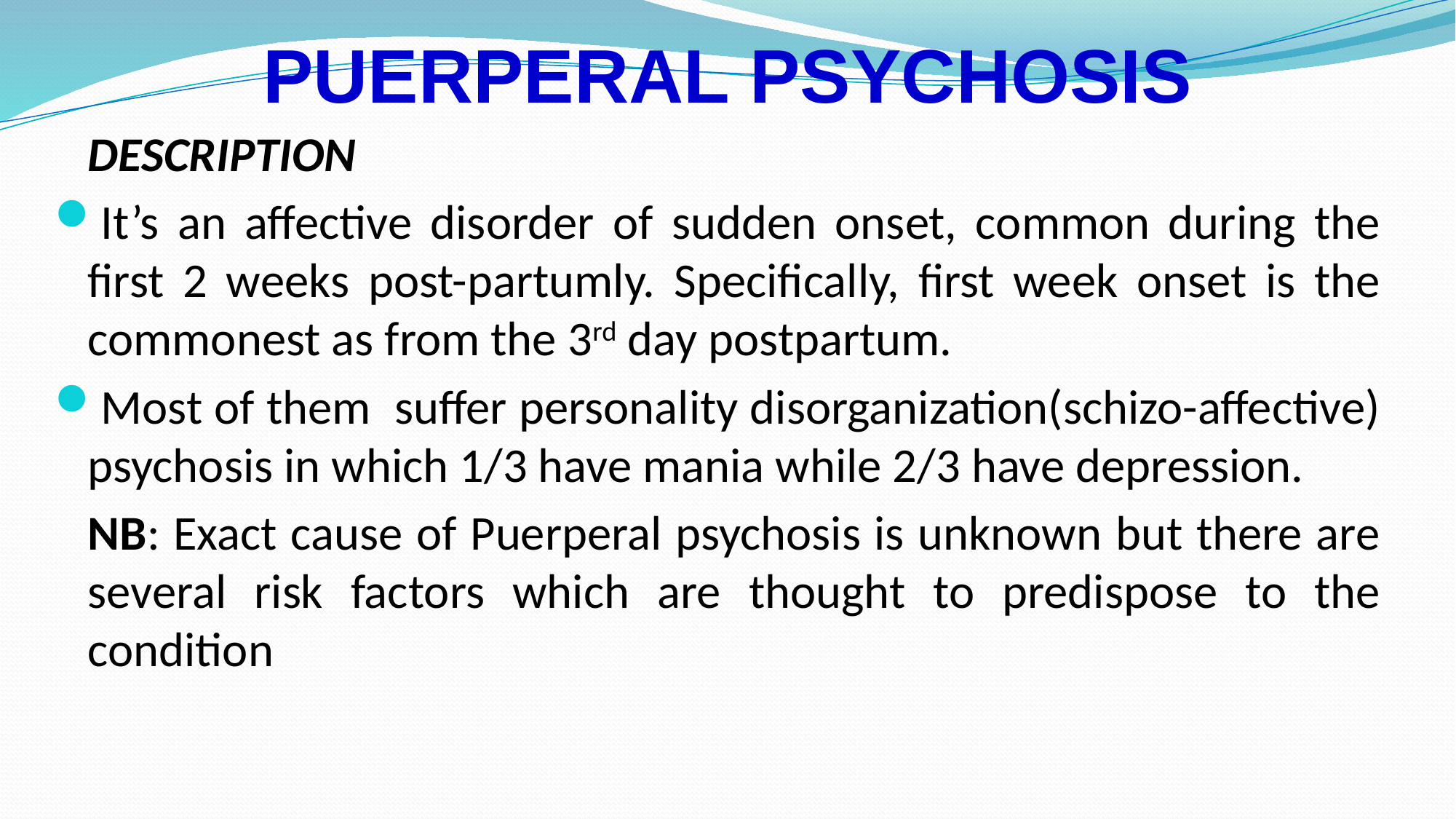

# PUERPERAL PSYCHOSIS
	DESCRIPTION
It’s an affective disorder of sudden onset, common during the first 2 weeks post-partumly. Specifically, first week onset is the commonest as from the 3rd day postpartum.
Most of them  suffer personality disorganization(schizo-affective) psychosis in which 1/3 have mania while 2/3 have depression.
	NB: Exact cause of Puerperal psychosis is unknown but there are several risk factors which are thought to predispose to the condition